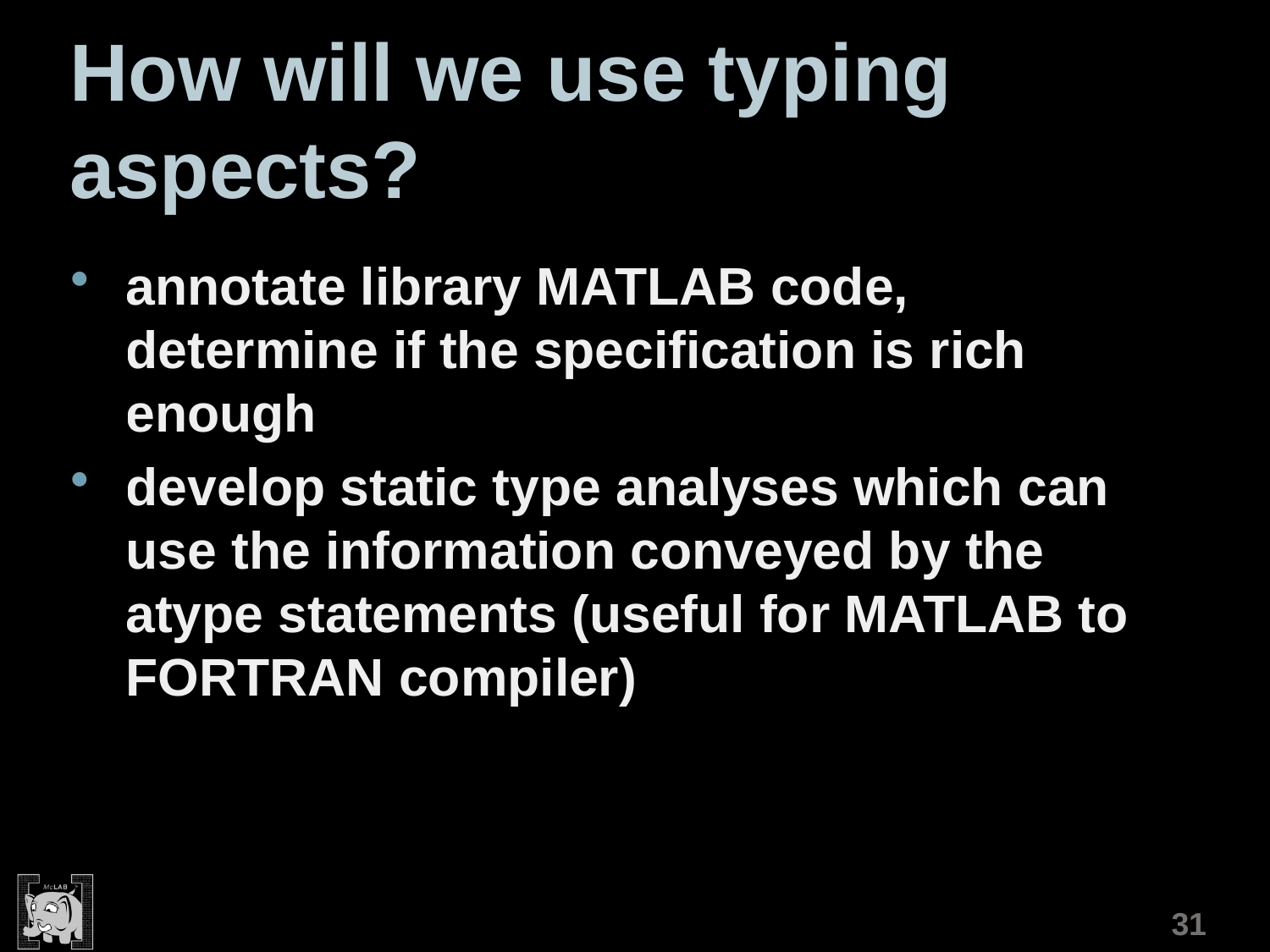

# How will we use typing aspects?
annotate library MATLAB code,  determine if the specification is rich enough
develop static type analyses which can use the information conveyed by the atype statements (useful for MATLAB to FORTRAN compiler)
31